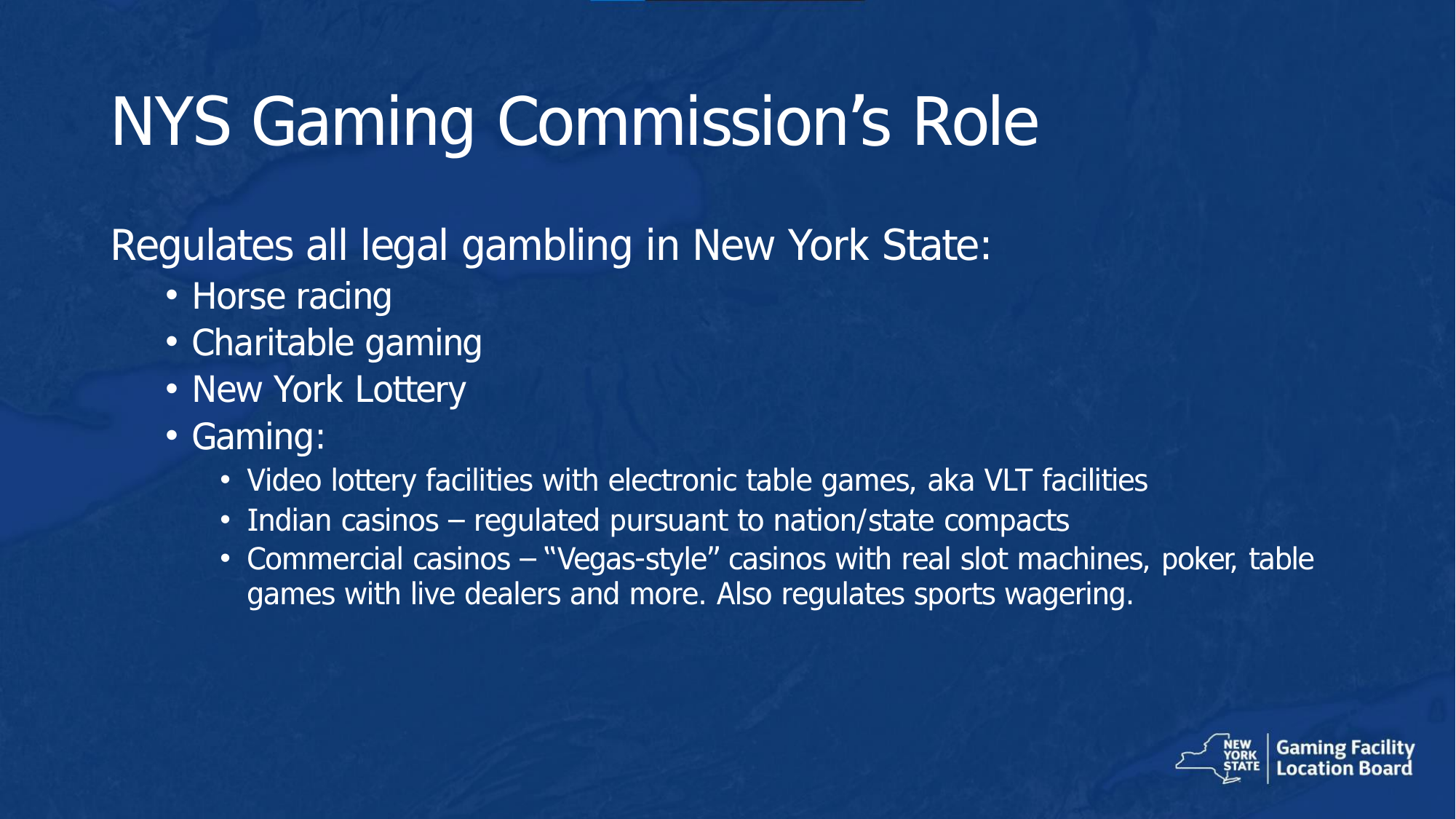

# NYS Gaming Commission’s Role
Regulates all legal gambling in New York State:
Horse racing
Charitable gaming
New York Lottery
Gaming:
Video lottery facilities with electronic table games, aka VLT facilities
Indian casinos – regulated pursuant to nation/state compacts
Commercial casinos – “Vegas-style” casinos with real slot machines, poker, table
games with live dealers and more. Also regulates sports wagering.